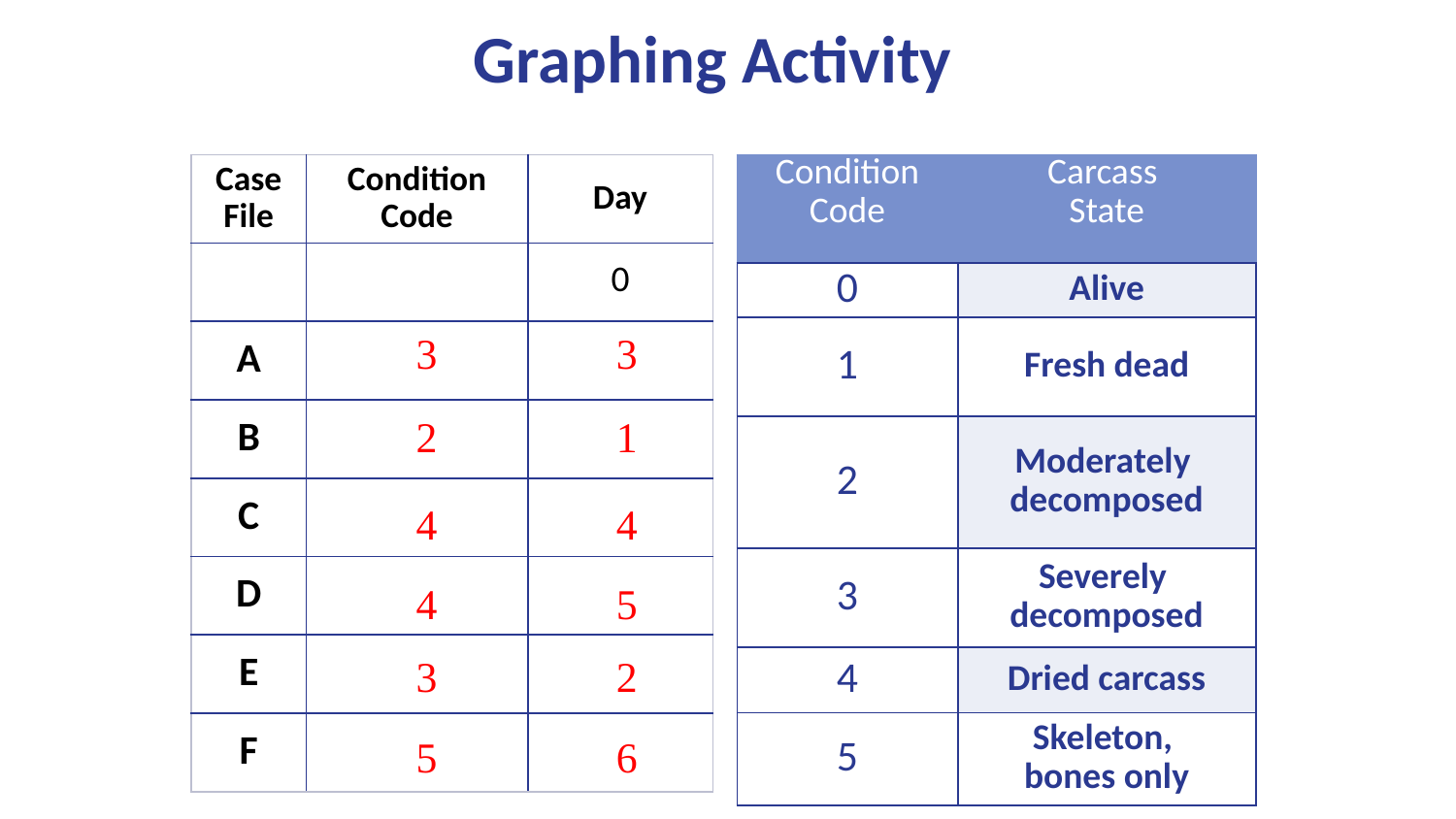

Graphing Activity
| Case File | Condition Code | Day |
| --- | --- | --- |
|  |  | 0 |
| A |  |  |
| B |  |  |
| C |  |  |
| D |  |  |
| E |  |  |
| F |  |  |
| Condition Code | Carcass State |
| --- | --- |
| 0 | Alive |
| 1 | Fresh dead |
| 2 | Moderately decomposed |
| 3 | Severely decomposed |
| 4 | Dried carcass |
| 5 | Skeleton, bones only |
3

1

4

5

2

6

3

2

4

4

3

5